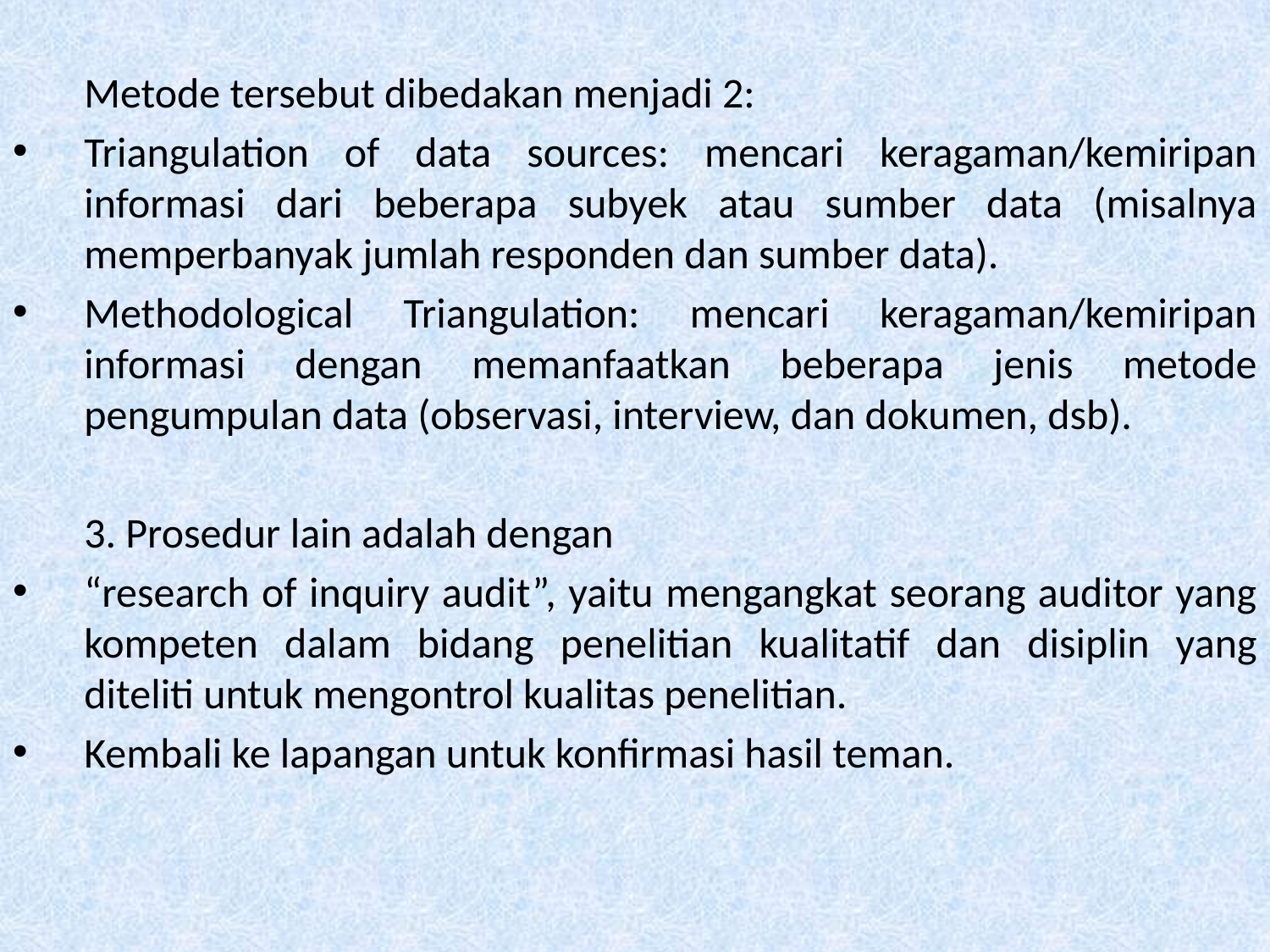

Metode tersebut dibedakan menjadi 2:
Triangulation of data sources: mencari keragaman/kemiripan informasi dari beberapa subyek atau sumber data (misalnya memperbanyak jumlah responden dan sumber data).
Methodological Triangulation: mencari keragaman/kemiripan informasi dengan memanfaatkan beberapa jenis metode pengumpulan data (observasi, interview, dan dokumen, dsb).

	3. Prosedur lain adalah dengan
“research of inquiry audit”, yaitu mengangkat seorang auditor yang kompeten dalam bidang penelitian kualitatif dan disiplin yang diteliti untuk mengontrol kualitas penelitian.
Kembali ke lapangan untuk konfirmasi hasil teman.